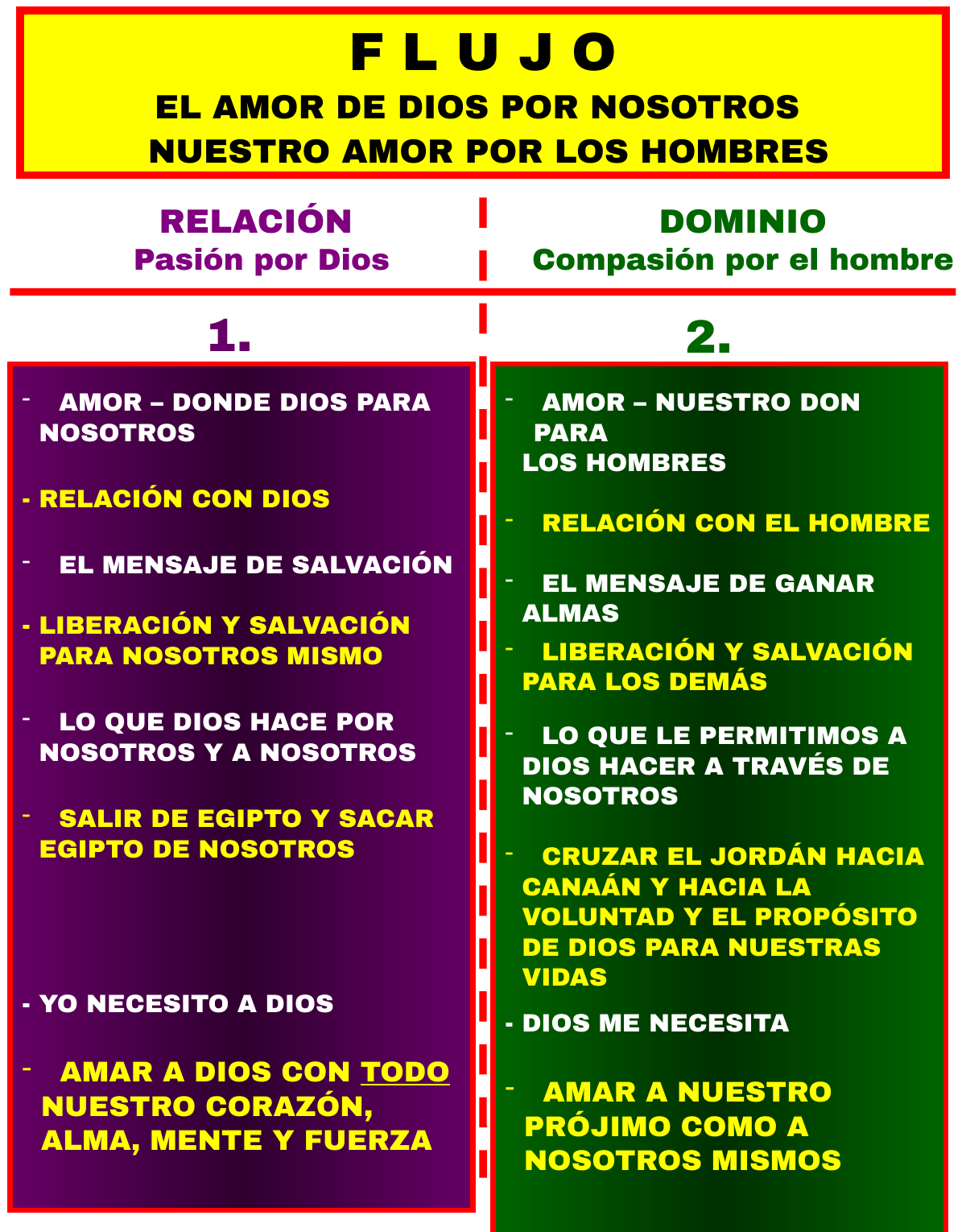

F L U J O

EL AMOR DE DIOS POR NOSOTROS

 NUESTRO AMOR POR LOS HOMBRES
RELACIÓN
Pasión por Dios
DOMINIO
Compasión por el hombre

1.
2.

 AMOR – DONDE DIOS PARA
  NOSOTROS

- RELACIÓN CON DIOS

 EL MENSAJE DE SALVACIÓN

- LIBERACIÓN Y SALVACIÓN
  PARA NOSOTROS MISMO

 LO QUE DIOS HACE POR
  NOSOTROS Y A NOSOTROS

 SALIR DE EGIPTO Y SACAR
  EGIPTO DE NOSOTROS

- YO NECESITO A DIOS

 AMAR A DIOS CON TODO
  NUESTRO CORAZÓN,
  ALMA, MENTE Y FUERZA

 AMOR – NUESTRO DON PARA
  LOS HOMBRES

 RELACIÓN CON EL HOMBRE

 EL MENSAJE DE GANAR
  ALMAS

 LIBERACIÓN Y SALVACIÓN
  PARA LOS DEMÁS

 LO QUE LE PERMITIMOS A
  DIOS HACER A TRAVÉS DE
  NOSOTROS

 CRUZAR EL JORDÁN HACIA
  CANAÁN Y HACIA LA
  VOLUNTAD Y EL PROPÓSITO
  DE DIOS PARA NUESTRAS
  VIDAS

- DIOS ME NECESITA

 AMAR A NUESTRO
  PRÓJIMO COMO A
  NOSOTROS MISMOS